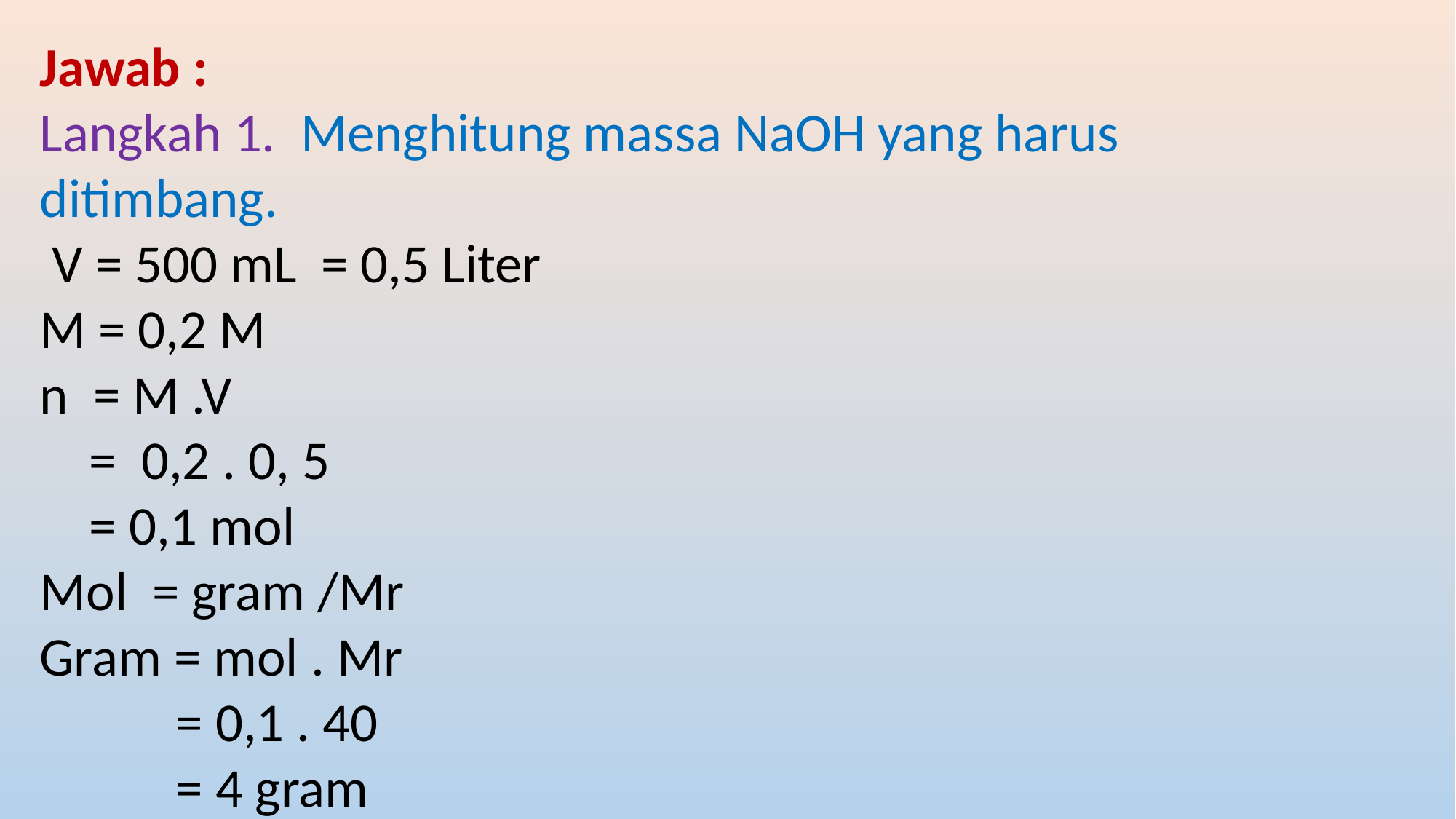

Jawab :
Langkah 1.  Menghitung massa NaOH yang harus ditimbang.
 V = 500 mL  = 0,5 Liter
M = 0,2 M
n  = M .V
    =  0,2 . 0, 5
    = 0,1 mol
Mol  = gram /Mr
Gram = mol . Mr
           = 0,1 . 40
           = 4 gram